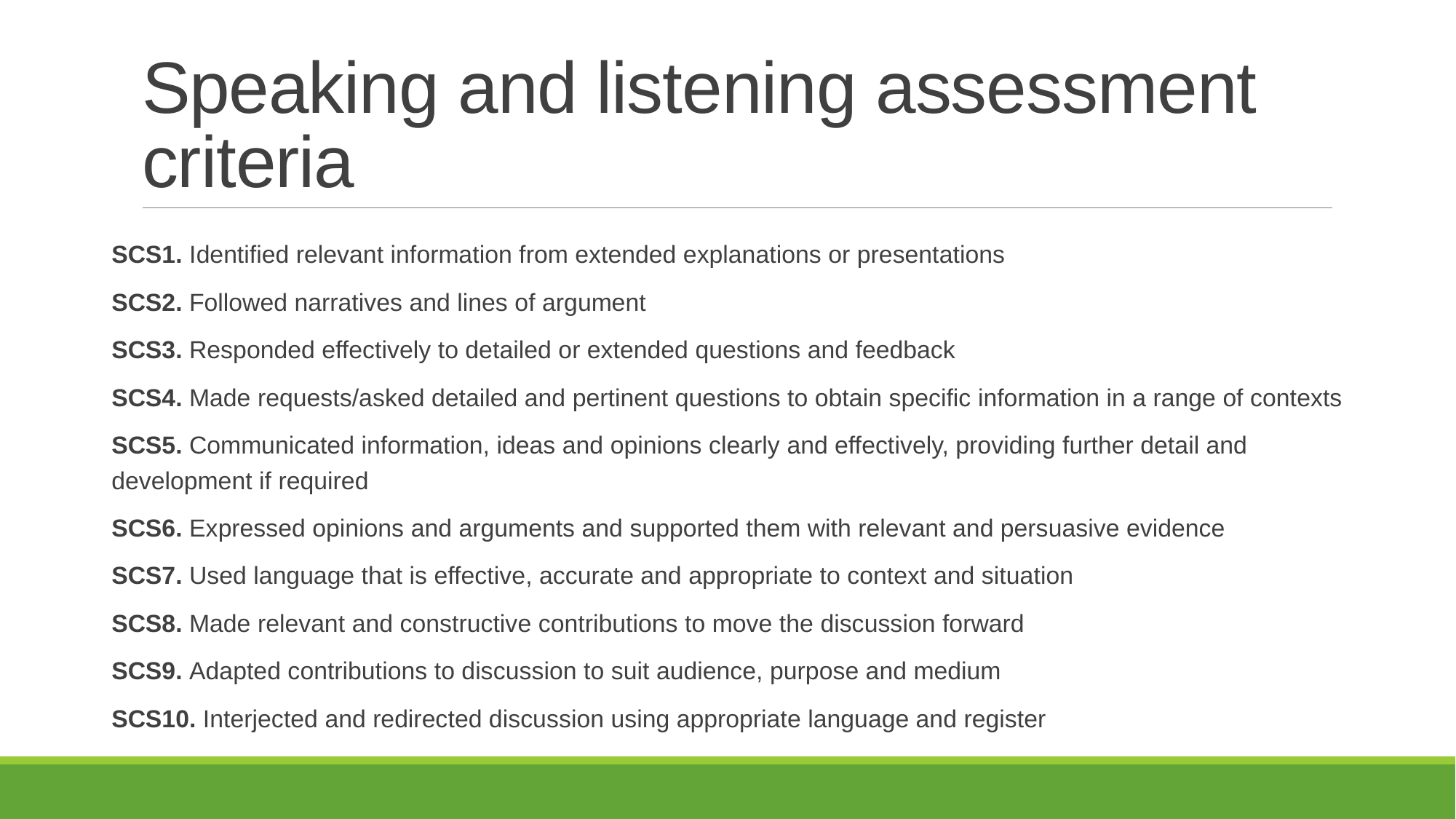

# Speaking and listening assessment criteria
SCS1. Identified relevant information from extended explanations or presentations
SCS2. Followed narratives and lines of argument
SCS3. Responded effectively to detailed or extended questions and feedback
SCS4. Made requests/asked detailed and pertinent questions to obtain specific information in a range of contexts
SCS5. Communicated information, ideas and opinions clearly and effectively, providing further detail and development if required
SCS6. Expressed opinions and arguments and supported them with relevant and persuasive evidence
SCS7. Used language that is effective, accurate and appropriate to context and situation
SCS8. Made relevant and constructive contributions to move the discussion forward
SCS9. Adapted contributions to discussion to suit audience, purpose and medium
SCS10. Interjected and redirected discussion using appropriate language and register